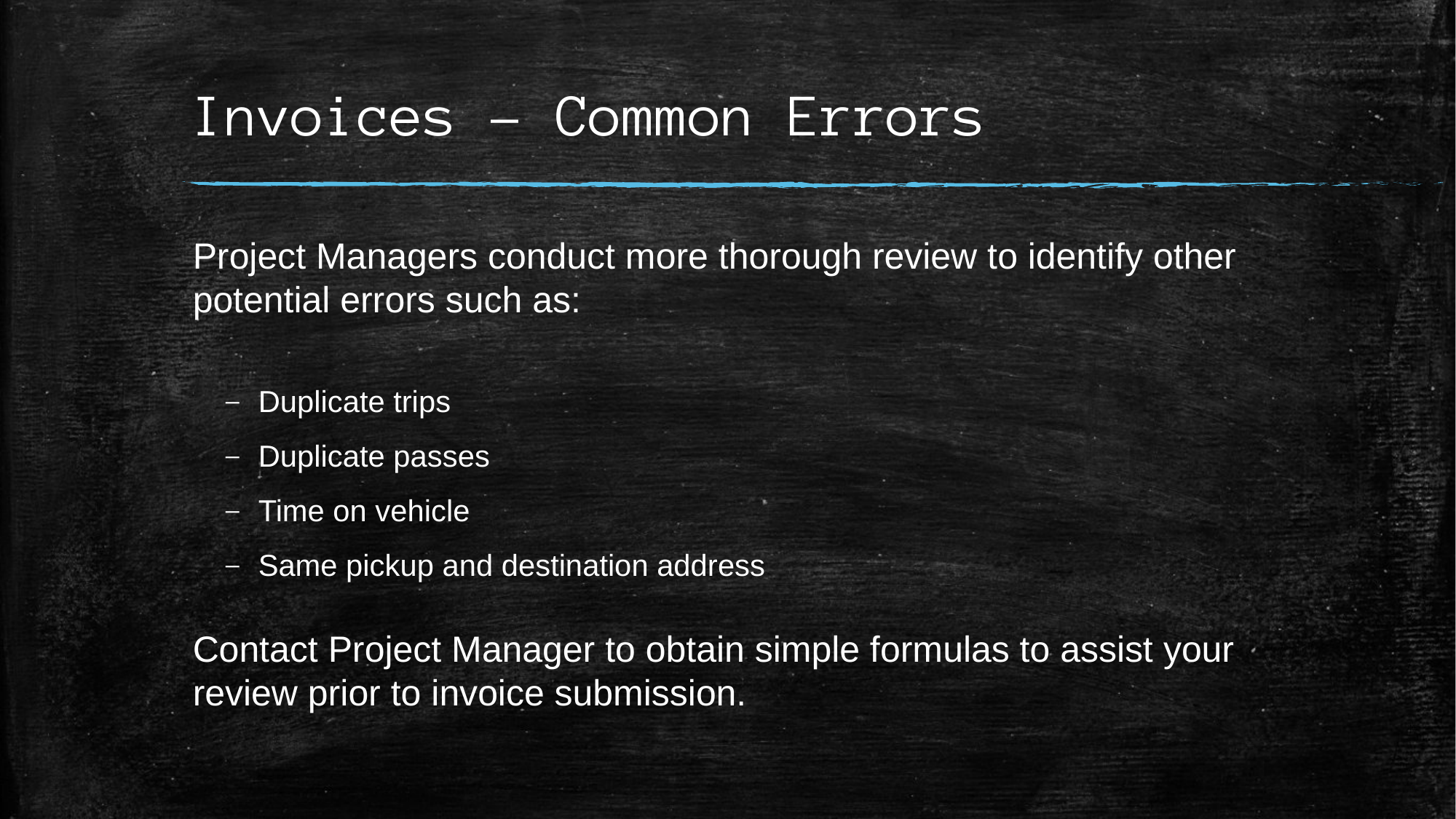

# Invoices – Common Errors
Project Managers conduct more thorough review to identify other potential errors such as:

Duplicate trips
Duplicate passes
Time on vehicle
Same pickup and destination address

Contact Project Manager to obtain simple formulas to assist your review prior to invoice submission.